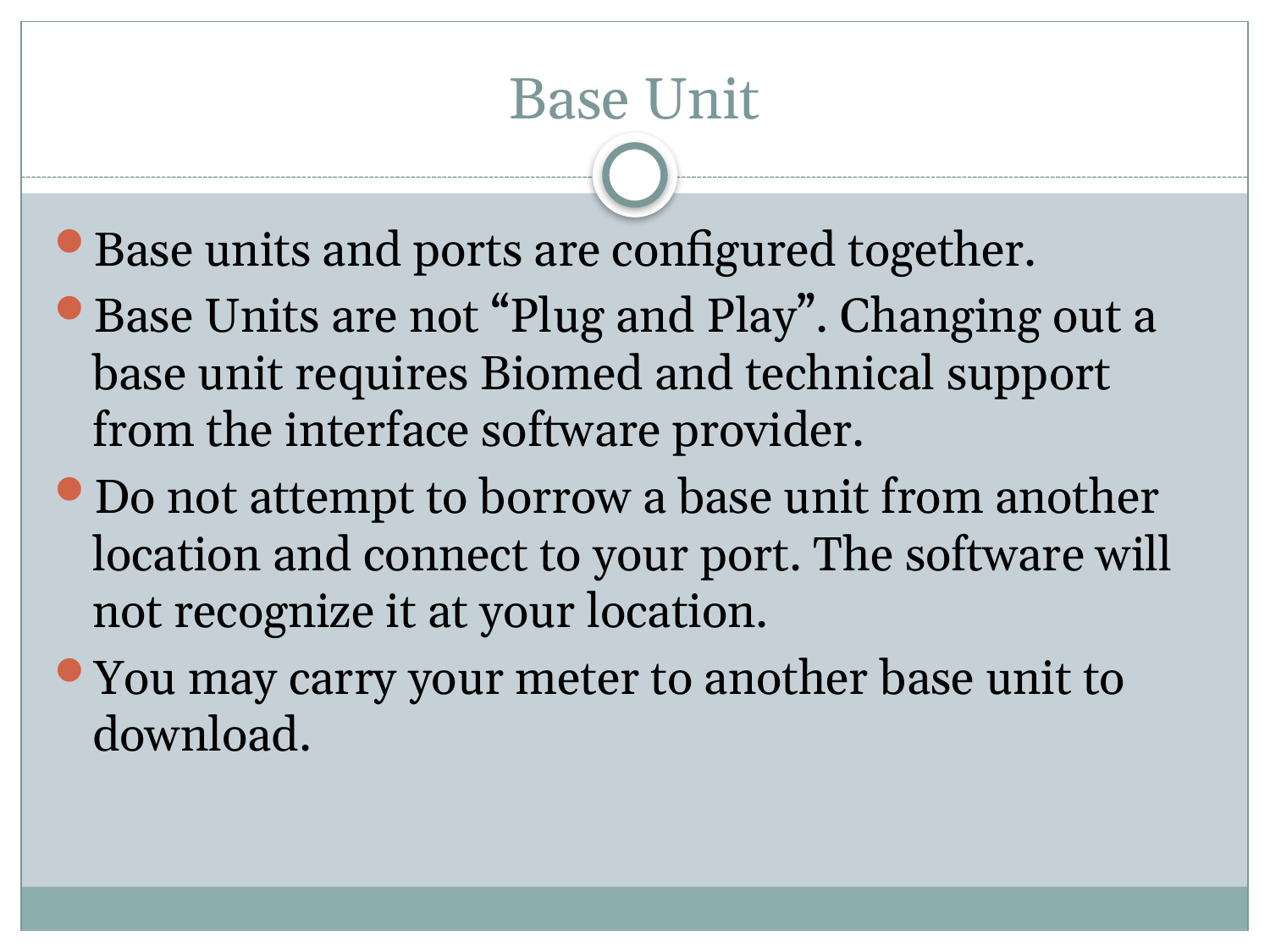

# Base Unit
Base units and ports are configured together.
Base Units are not “Plug and Play”. Changing out a base unit requires Biomed and technical support from the interface software provider.
Do not attempt to borrow a base unit from another location and connect to your port. The software will not recognize it at your location.
You may carry your meter to another base unit to download.